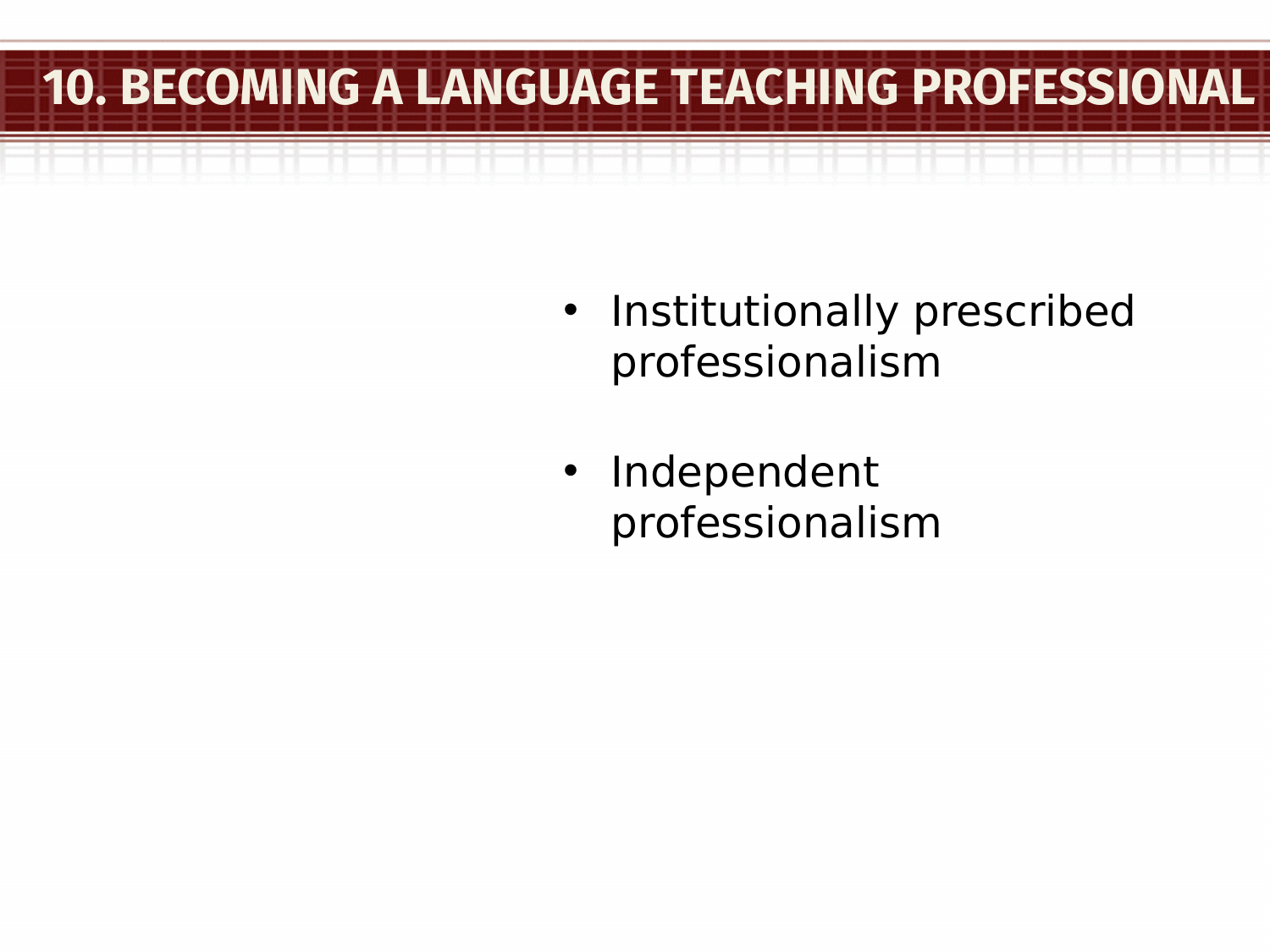

# 10. Becoming A Language Teaching Professional
Institutionally prescribed professionalism
Independent professionalism